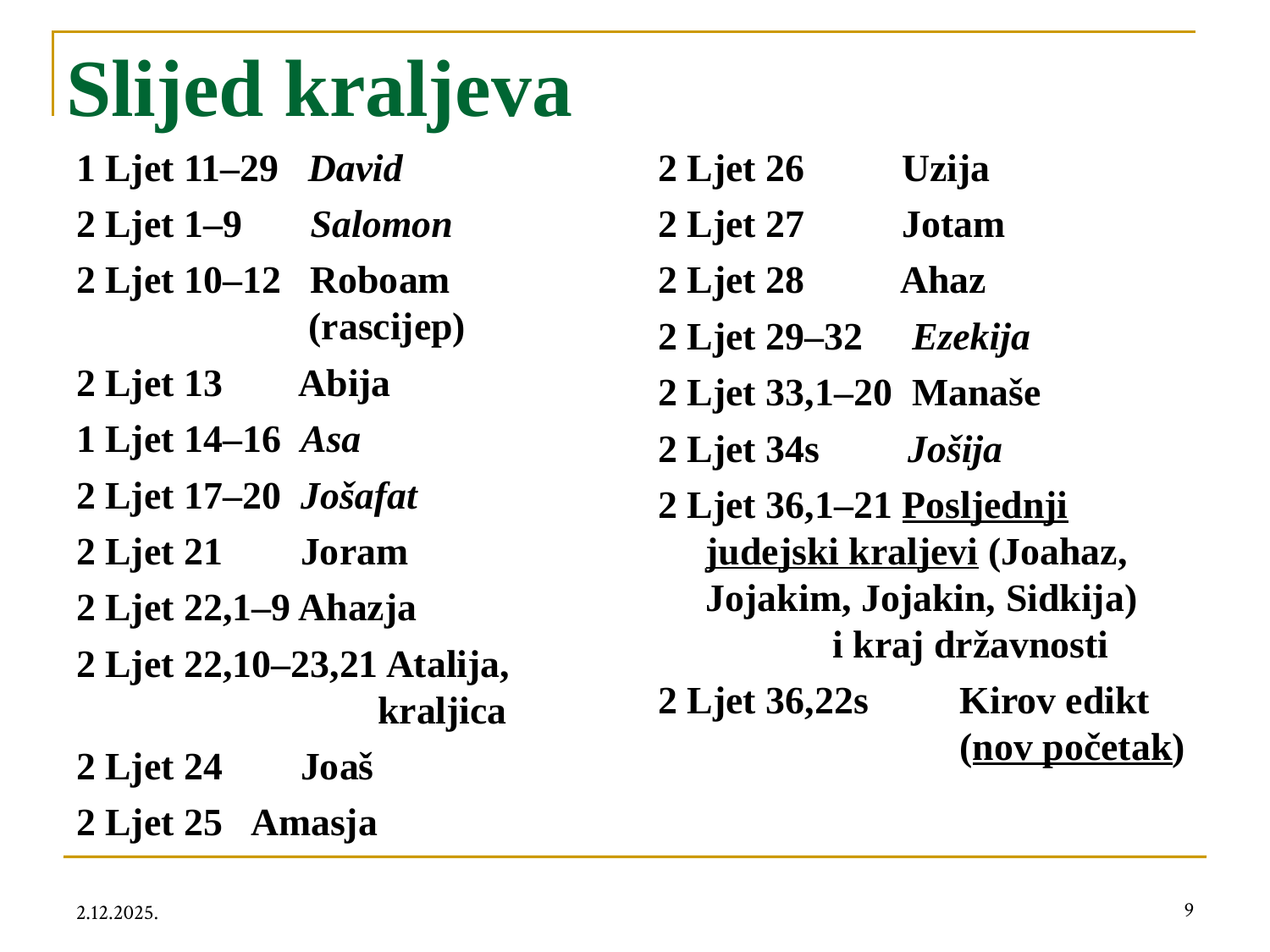

# Slijed kraljeva
1 Ljet 11–29   David
2 Ljet 1–9       Salomon
2 Ljet 10–12   Roboam
                   (rascijep)
2 Ljet 13        Abija
1 Ljet 14–16  Asa
2 Ljet 17–20  Jošafat
2 Ljet 21        Joram
2 Ljet 22,1–9 Ahazja
2 Ljet 22,10–23,21 Atalija,
	      	kraljica
2 Ljet 24        Joaš
2 Ljet 25	Amasja
2 Ljet 26          Uzija
2 Ljet 27          Jotam
2 Ljet 28          Ahaz
2 Ljet 29–32     Ezekija
2 Ljet 33,1–20  Manaše
2 Ljet 34s         Jošija
2 Ljet 36,1–21 Posljednji judejski kraljevi (Joahaz, Jojakim, Jojakin, Sidkija)
	i kraj državnosti
2 Ljet 36,22s	Kirov edikt
		(nov početak)

2.12.2025.
9